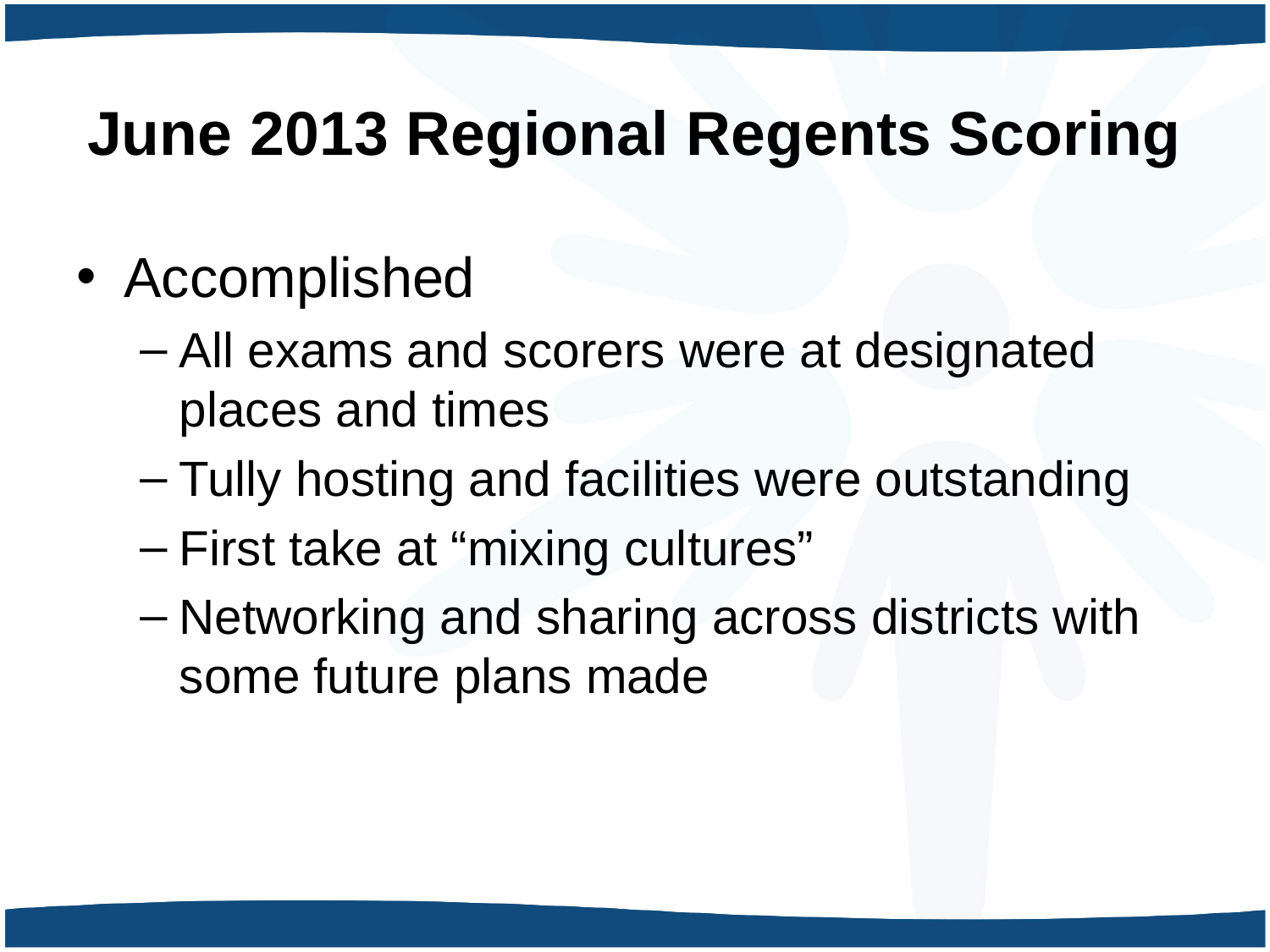

# June 2013 Regional Regents Scoring
Accomplished
All exams and scorers were at designated places and times
Tully hosting and facilities were outstanding
First take at “mixing cultures”
Networking and sharing across districts with some future plans made